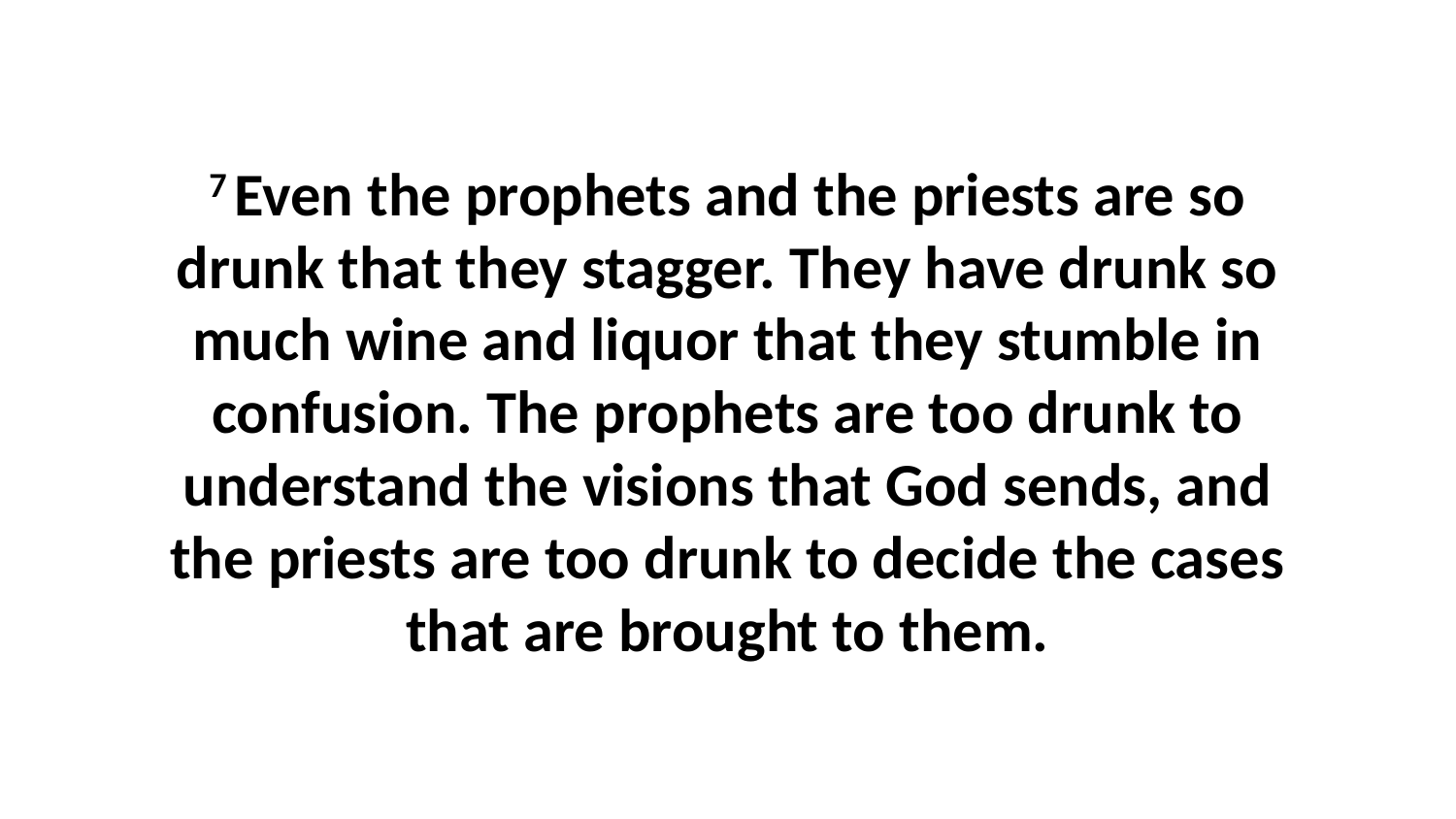

7 Even the prophets and the priests are so drunk that they stagger. They have drunk so much wine and liquor that they stumble in confusion. The prophets are too drunk to understand the visions that God sends, and the priests are too drunk to decide the cases that are brought to them.